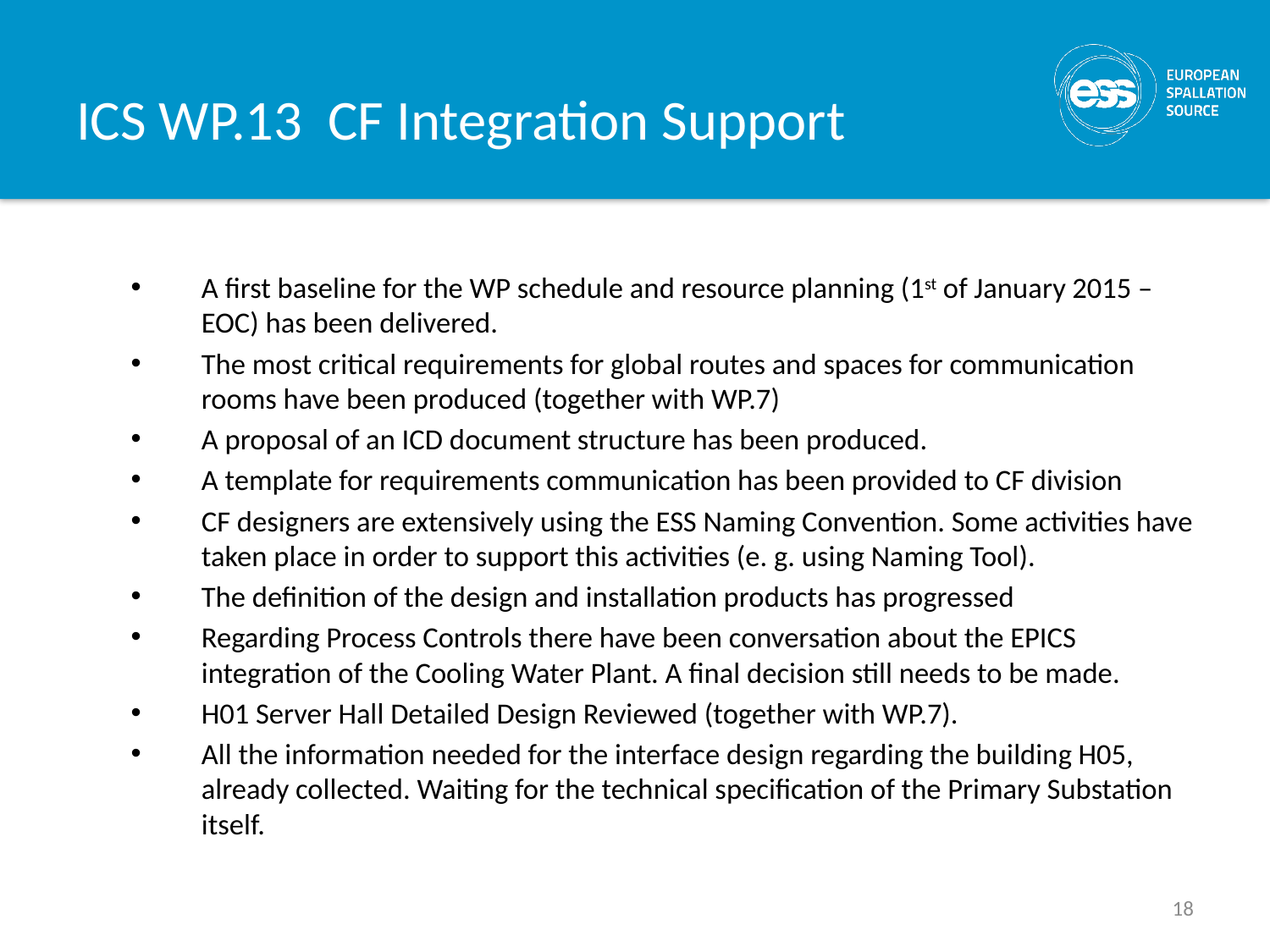

# ICS WP.13  CF Integration Support

A first baseline for the WP schedule and resource planning (1st of January 2015 – EOC) has been delivered.
The most critical requirements for global routes and spaces for communication rooms have been produced (together with WP.7)
A proposal of an ICD document structure has been produced.
A template for requirements communication has been provided to CF division
CF designers are extensively using the ESS Naming Convention. Some activities have taken place in order to support this activities (e. g. using Naming Tool).
The definition of the design and installation products has progressed
Regarding Process Controls there have been conversation about the EPICS integration of the Cooling Water Plant. A final decision still needs to be made.
H01 Server Hall Detailed Design Reviewed (together with WP.7).
All the information needed for the interface design regarding the building H05, already collected. Waiting for the technical specification of the Primary Substation itself.
18